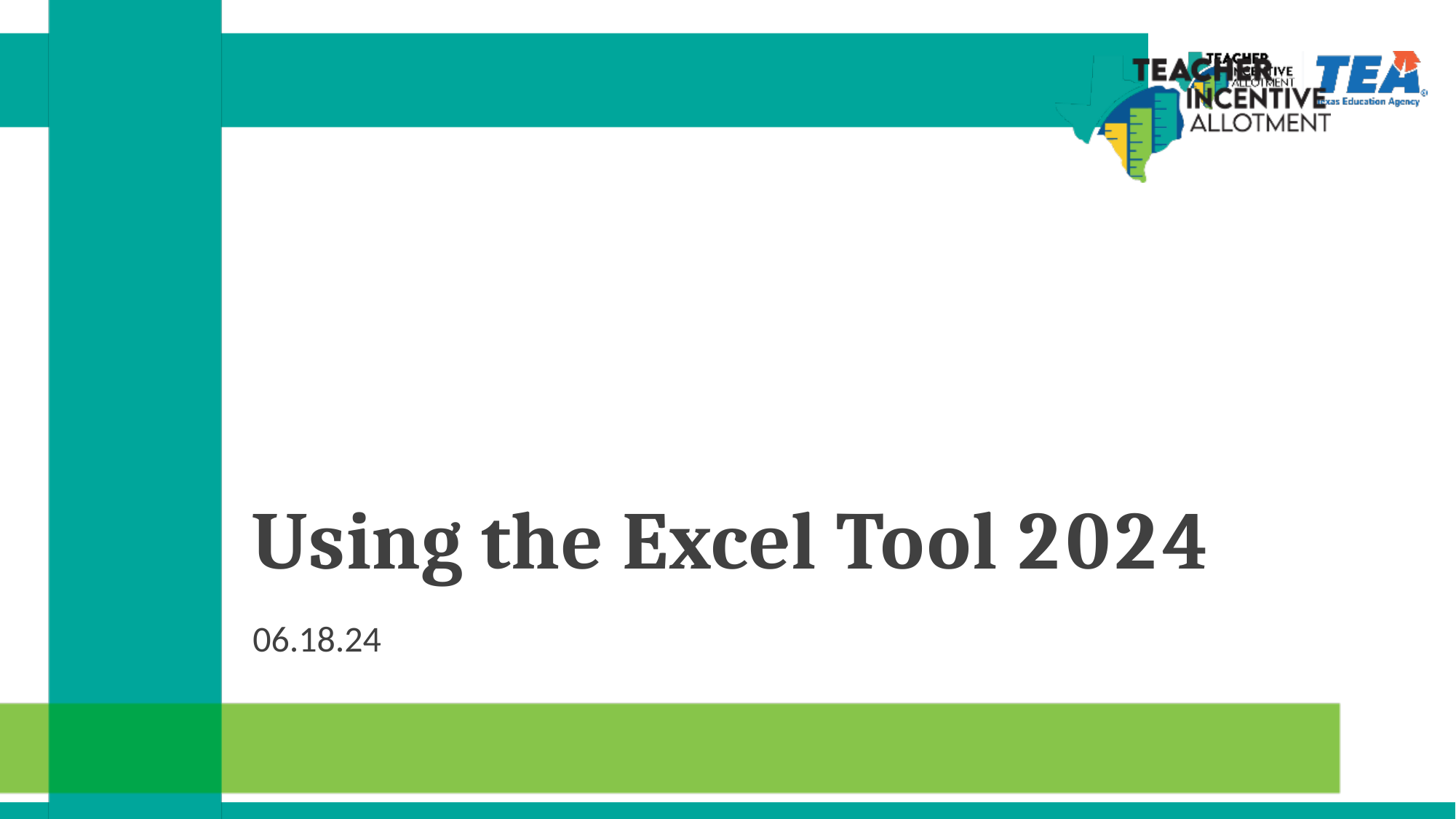

# Using the Excel Tool 2024
06.18.24